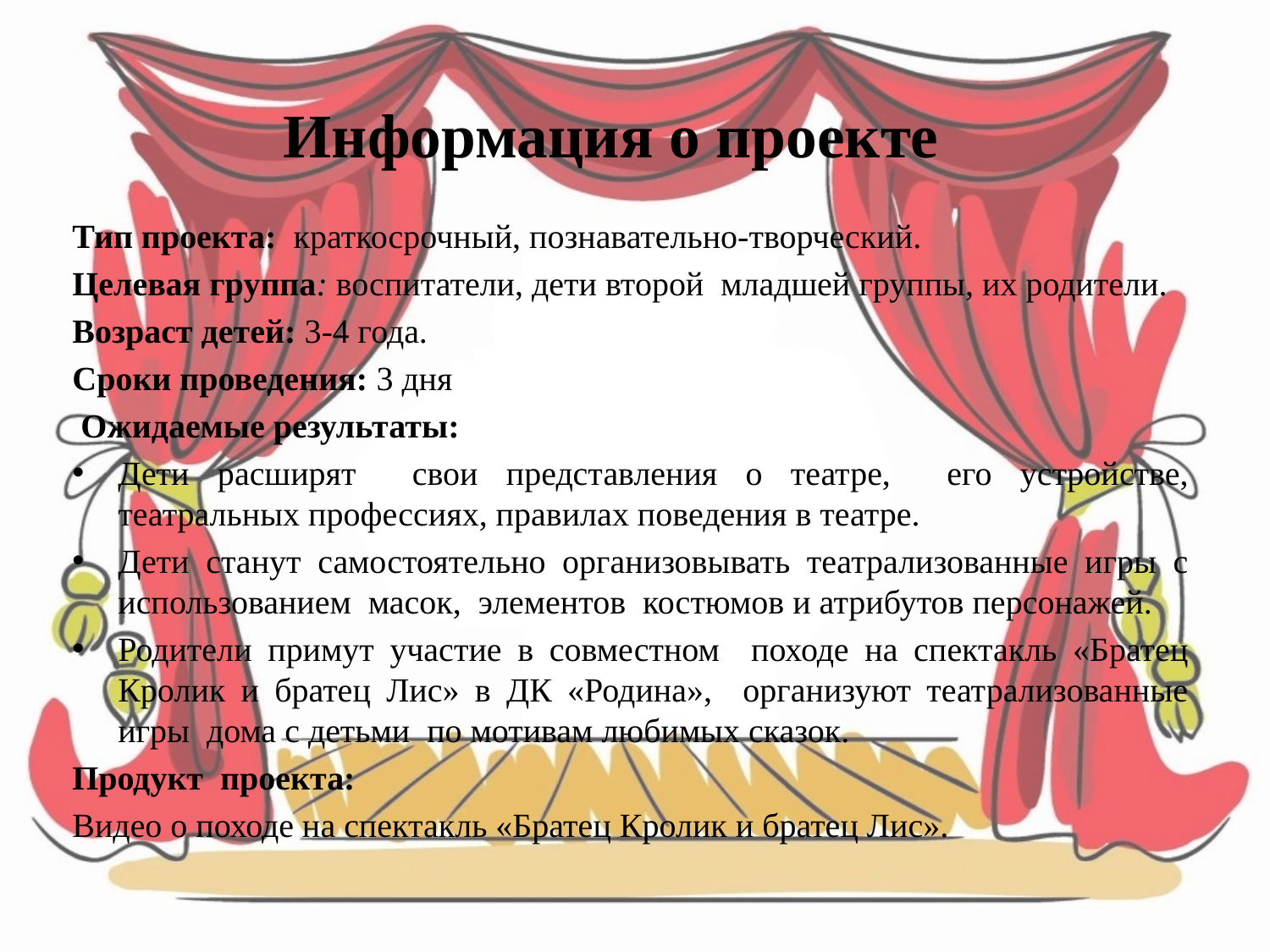

# Информация о проекте
Тип проекта:  краткосрочный, познавательно-творческий.
Целевая группа: воспитатели, дети второй  младшей группы, их родители.
Возраст детей: 3-4 года.
Сроки проведения: 3 дня
 Ожидаемые результаты:
Дети расширят  свои представления о театре,  его устройстве, театральных профессиях, правилах поведения в театре.
Дети станут самостоятельно организовывать театрализованные игры с использованием  масок,  элементов  костюмов и атрибутов персонажей.
Родители примут участие в совместном  походе на спектакль «Братец Кролик и братец Лис» в ДК «Родина»,  организуют театрализованные игры  дома с детьми  по мотивам любимых сказок.
Продукт  проекта:
Видео о походе на спектакль «Братец Кролик и братец Лис».